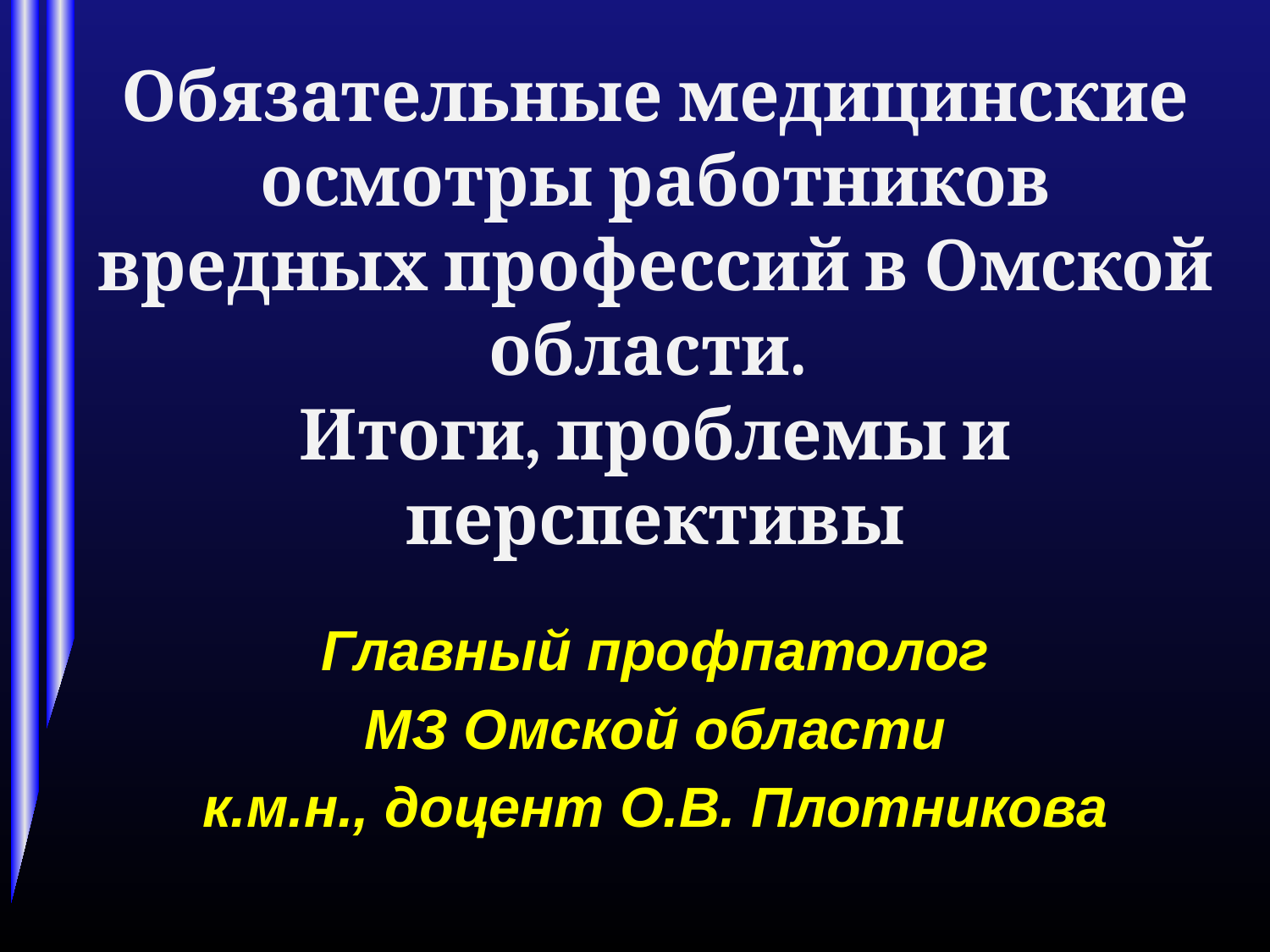

# Обязательные медицинские осмотры работников вредных профессий в Омской области. Итоги, проблемы и перспективы
Главный профпатолог
 МЗ Омской области
к.м.н., доцент О.В. Плотникова